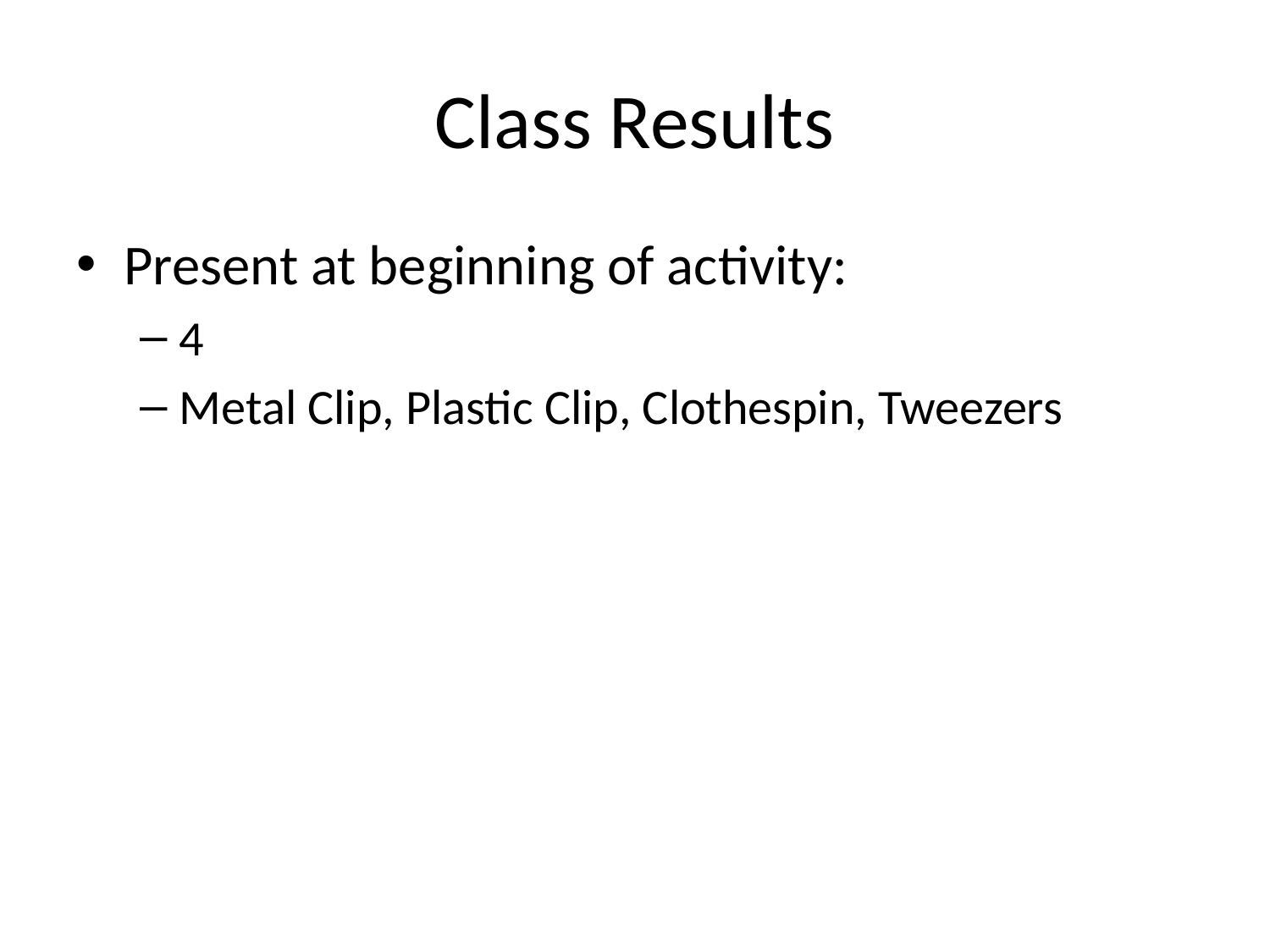

# Class Results
Present at beginning of activity:
4
Metal Clip, Plastic Clip, Clothespin, Tweezers